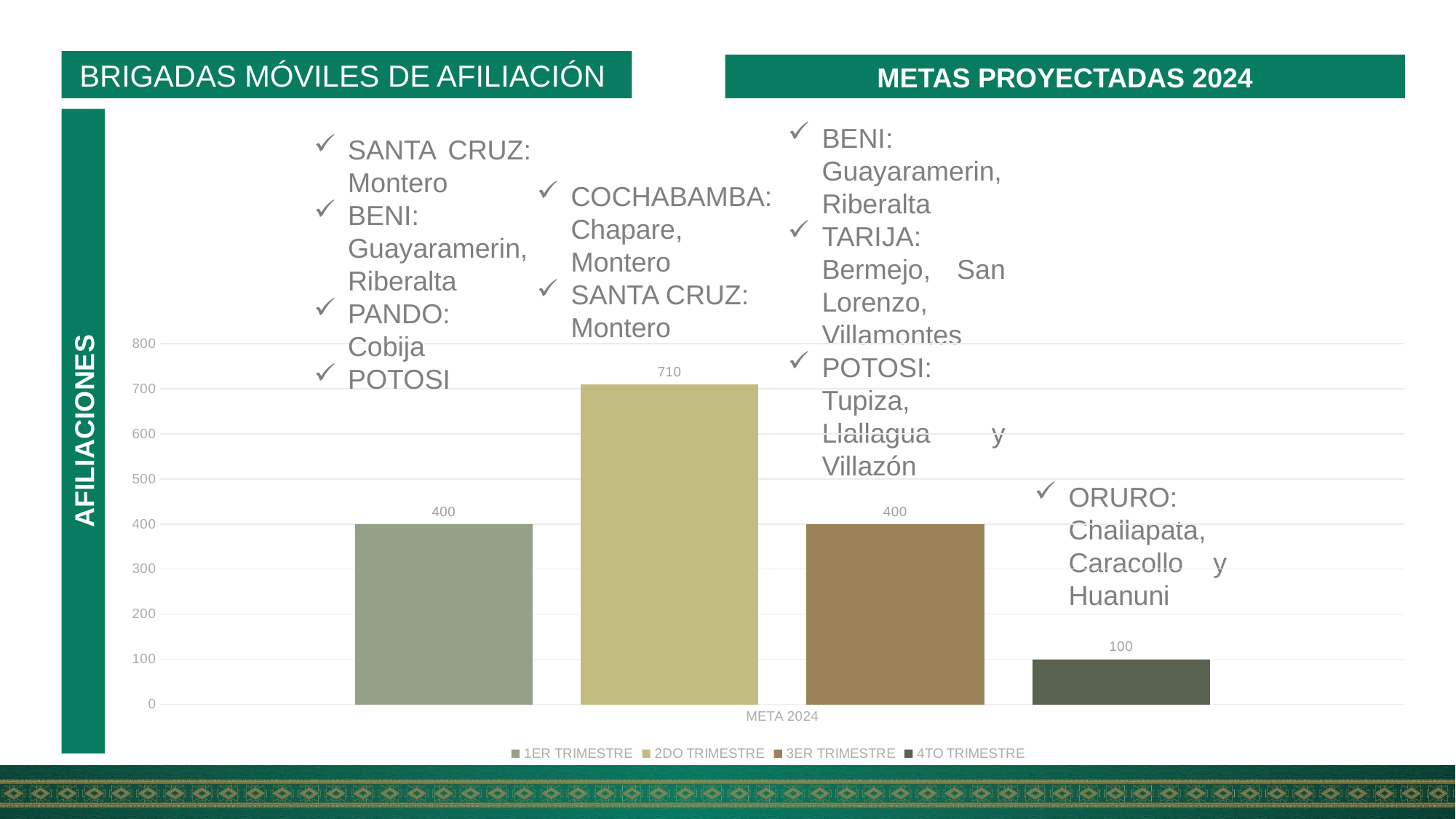

BRIGADAS MÓVILES DE AFILIACIÓN
METAS PROYECTADAS 2024
BENI: Guayaramerin, Riberalta
TARIJA: Bermejo, San Lorenzo, Villamontes
POTOSI: Tupiza, Llallagua y Villazón
SANTA CRUZ: Montero
BENI: Guayaramerin, Riberalta
PANDO: Cobija
POTOSI
COCHABAMBA: Chapare, Montero
SANTA CRUZ: Montero

### Chart

| Category | 1ER TRIMESTRE | 2DO TRIMESTRE | 3ER TRIMESTRE | 4TO TRIMESTRE |
|---|---|---|---|---|
| META 2024 | 400.0 | 710.0 | 400.0 | 100.0 |
AFILIACIONES
ORURO: Challapata, Caracollo y Huanuni